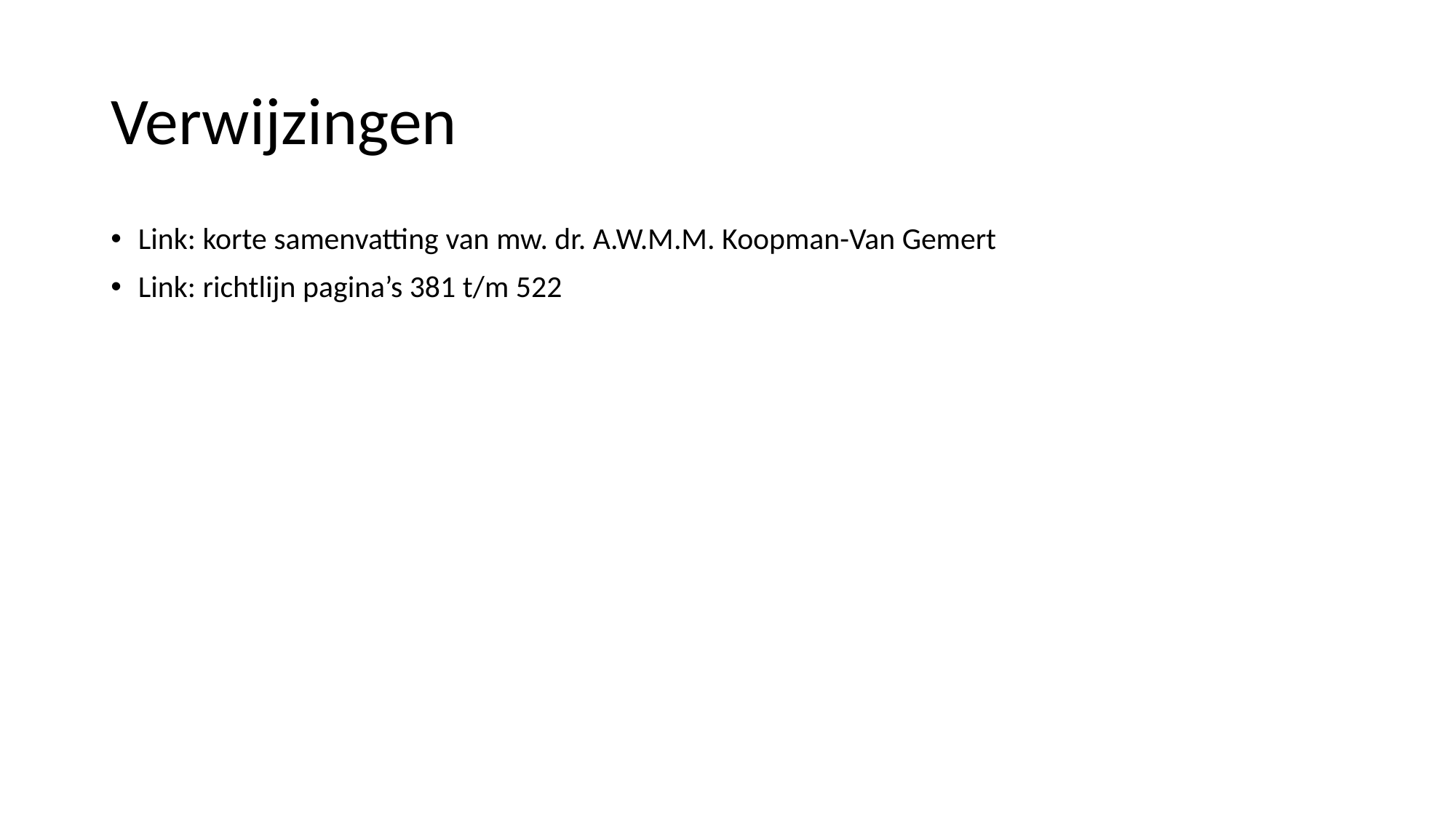

# Verwijzingen
Link: korte samenvatting van mw. dr. A.W.M.M. Koopman-Van Gemert
Link: richtlijn pagina’s 381 t/m 522